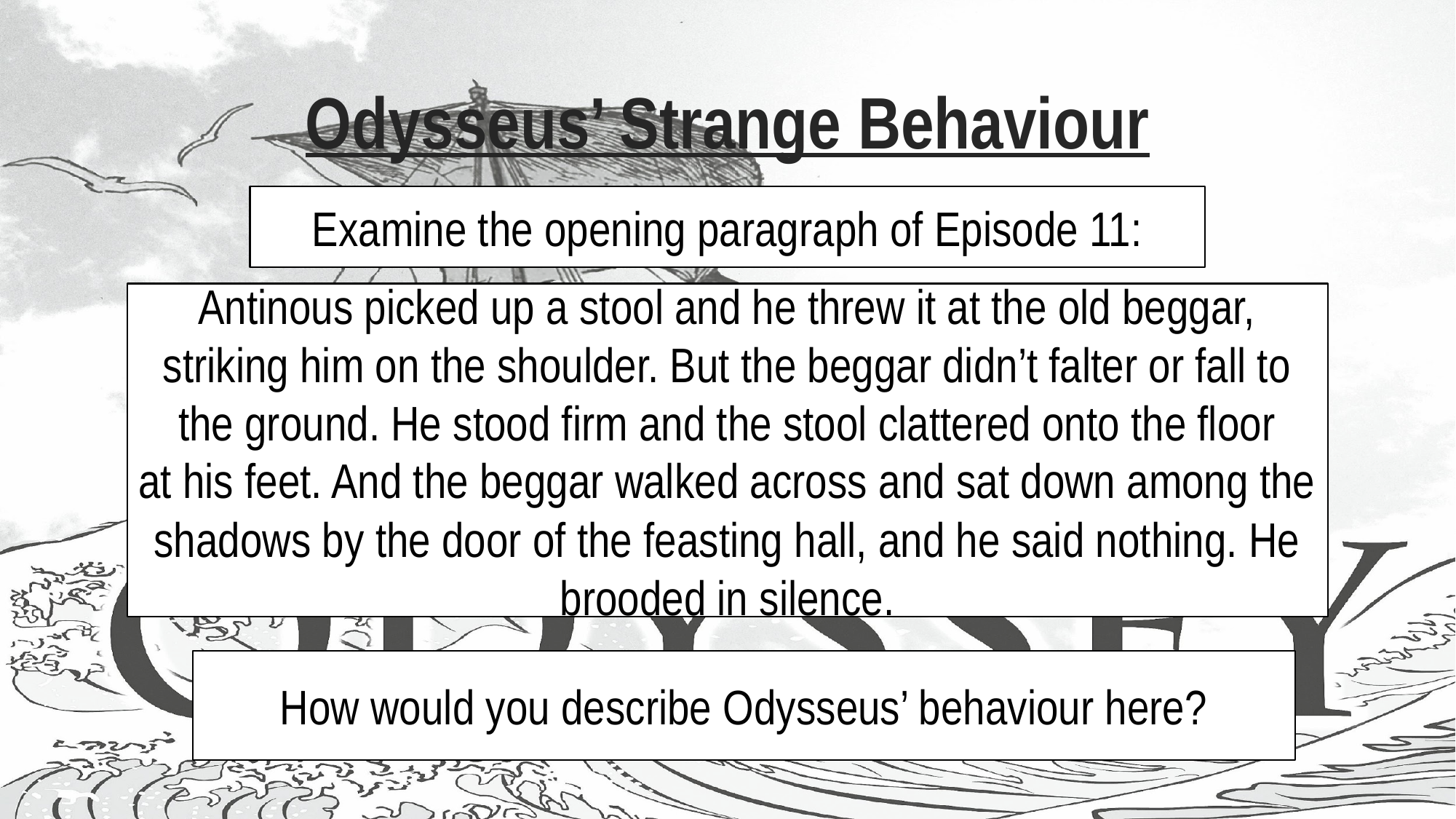

# Odysseus’ Strange Behaviour
Examine the opening paragraph of Episode 11:

Antinous picked up a stool and he threw it at the old beggar, striking him on the shoulder. But the beggar didn’t falter or fall to the ground. He stood firm and the stool clattered onto the floor
at his feet. And the beggar walked across and sat down among the shadows by the door of the feasting hall, and he said nothing. He brooded in silence.
How would you describe Odysseus’ behaviour here?